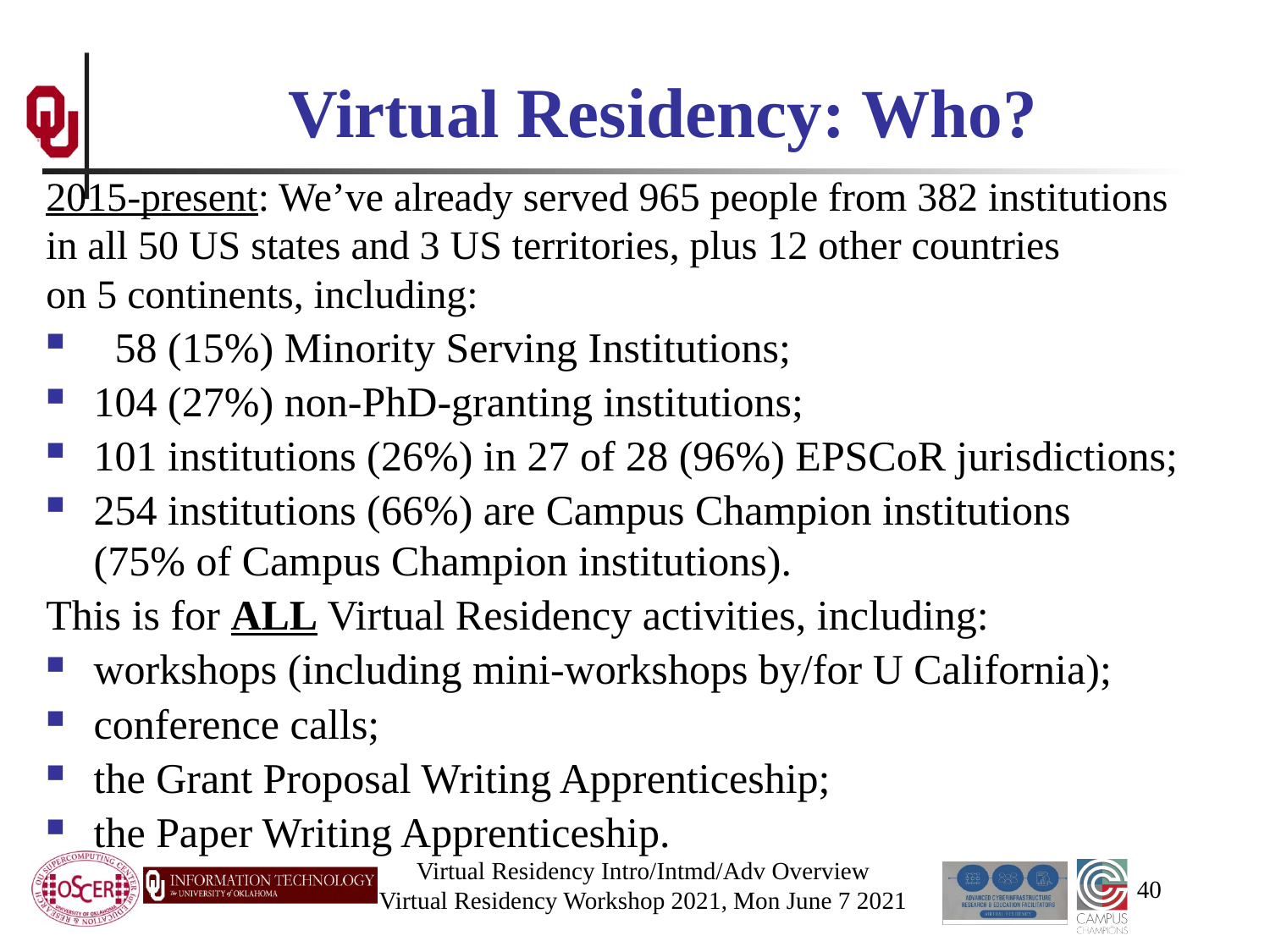

# Virtual Residency: Who?
2015-present: We’ve already served 965 people from 382 institutions in all 50 US states and 3 US territories, plus 12 other countries            on 5 continents, including:
  58 (15%) Minority Serving Institutions;
104 (27%) non-PhD-granting institutions;
101 institutions (26%) in 27 of 28 (96%) EPSCoR jurisdictions;
254 institutions (66%) are Campus Champion institutions          (75% of Campus Champion institutions).
This is for ALL Virtual Residency activities, including:
workshops (including mini-workshops by/for U California);
conference calls;
the Grant Proposal Writing Apprenticeship;
the Paper Writing Apprenticeship.
40
Virtual Residency Intro/Intmd/Adv Overview
Virtual Residency Workshop 2021, Mon June 7 2021